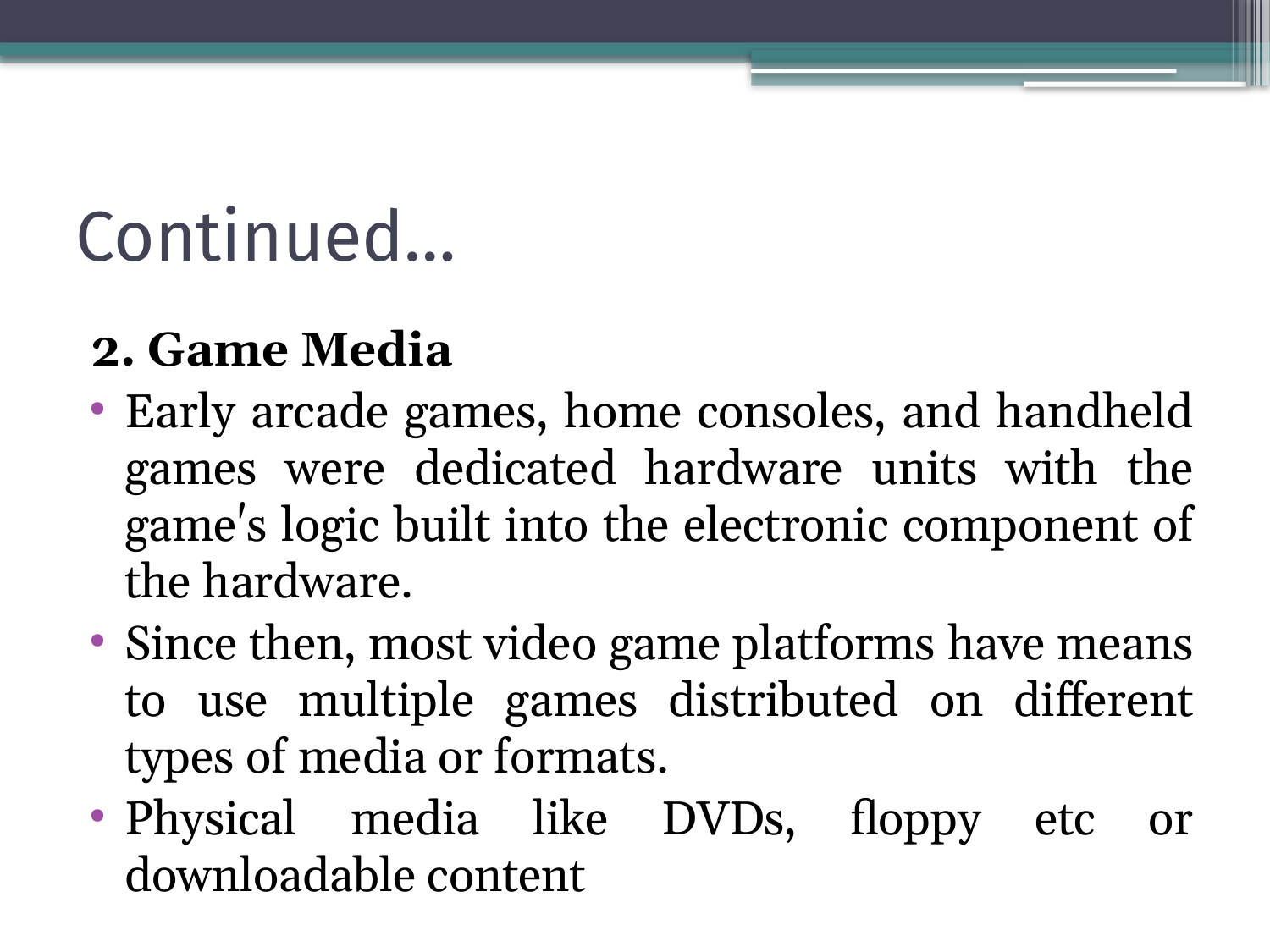

# Continued…
2. Game Media
Early arcade games, home consoles, and handheld games were dedicated hardware units with the game's logic built into the electronic component of the hardware.
Since then, most video game platforms have means to use multiple games distributed on different types of media or formats.
Physical media like DVDs, floppy etc or downloadable content